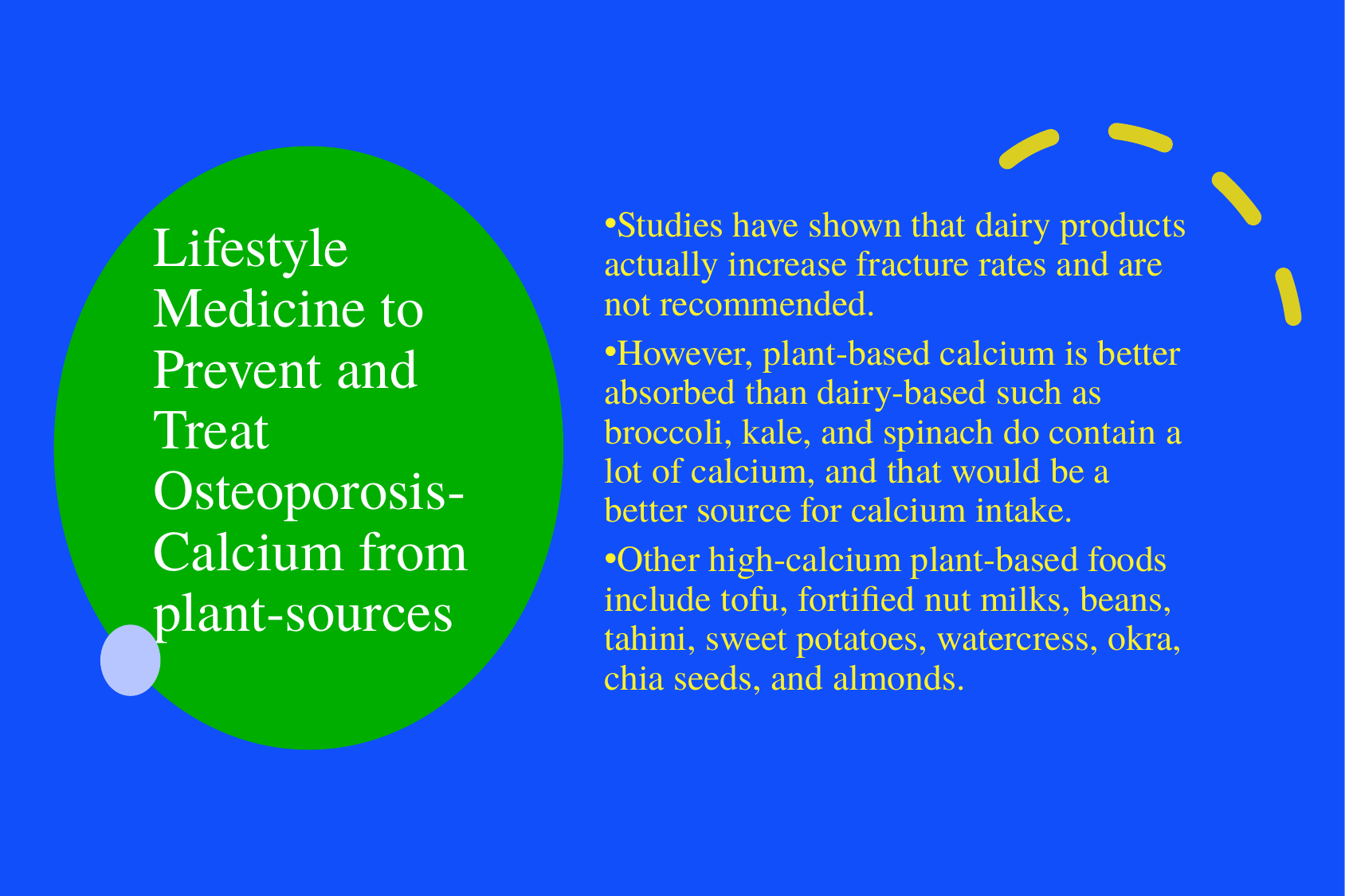

# Lifestyle Medicine to Prevent and Treat Osteoporosis- Calcium from plant-sources
Studies have shown that dairy products actually increase fracture rates and are not recommended.
However, plant-based calcium is better absorbed than dairy-based such as broccoli, kale, and spinach do contain a lot of calcium, and that would be a better source for calcium intake.
Other high-calcium plant-based foods include tofu, fortified nut milks, beans, tahini, sweet potatoes, watercress, okra, chia seeds, and almonds.

81